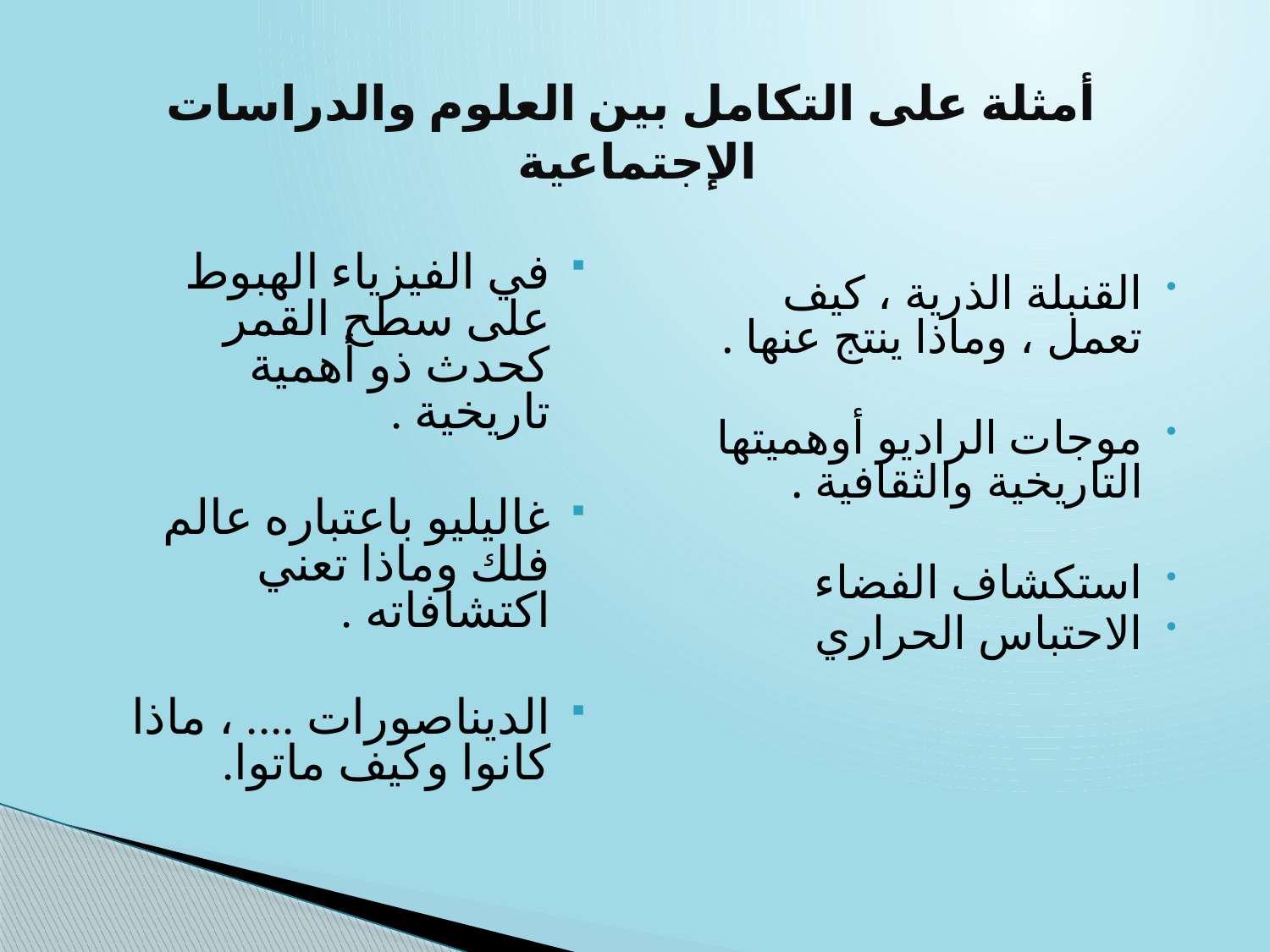

# أمثلة على التكامل بين العلوم والدراسات الإجتماعية

القنبلة الذرية ، كيف تعمل ، وماذا ينتج عنها .

موجات الراديو أوهميتها التاريخية والثقافية .

استكشاف الفضاء
الاحتباس الحراري
في الفيزياء الهبوط على سطح القمر كحدث ذو أهمية تاريخية .

غاليليو باعتباره عالم فلك وماذا تعني اكتشافاته .

الديناصورات .... ، ماذا كانوا وكيف ماتوا.